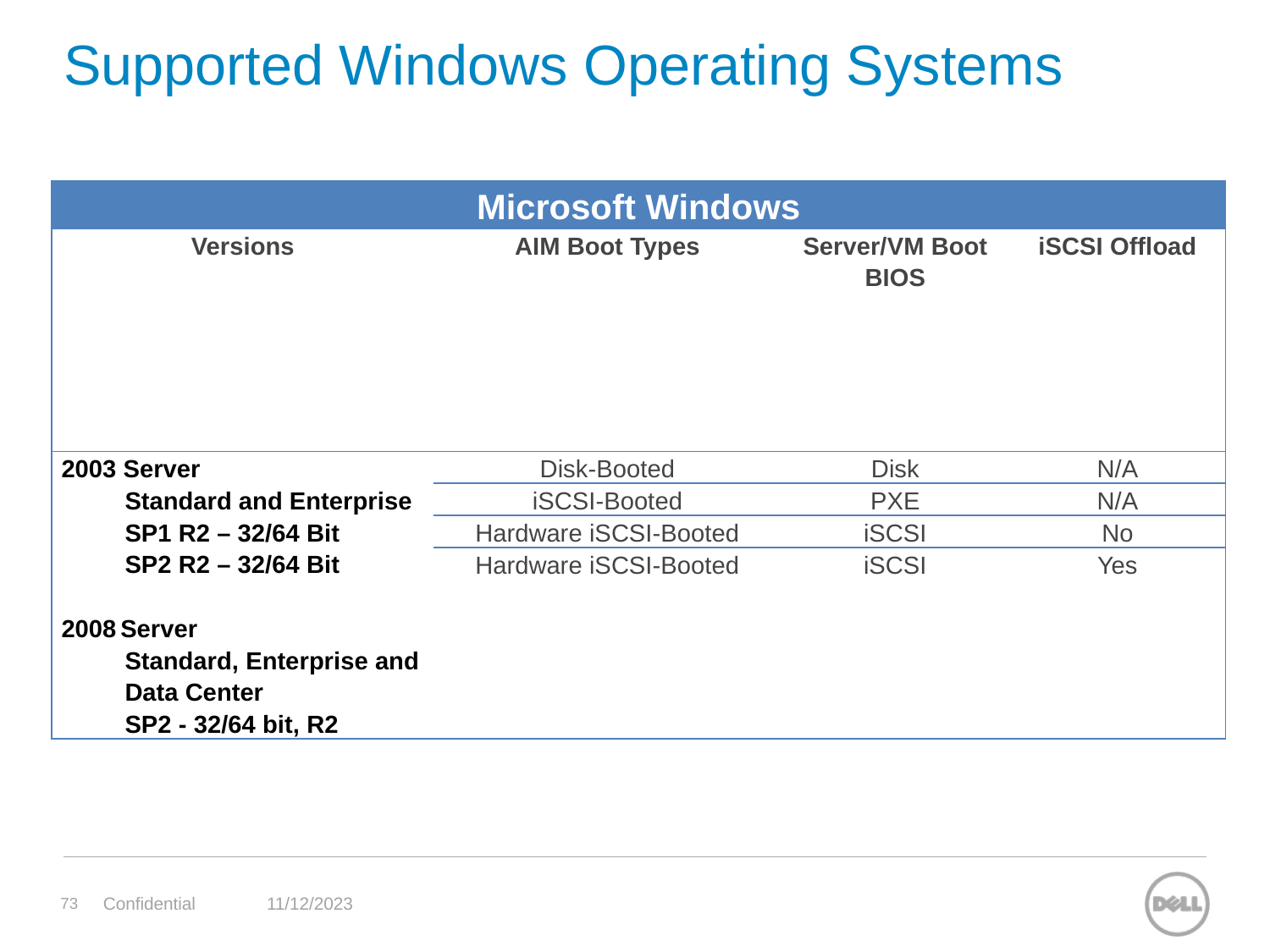

# Supported Windows Operating Systems
| Microsoft Windows |  |  |  |
| --- | --- | --- | --- |
| Versions | AIM Boot Types | Server/VM Boot BIOS | iSCSI Offload |
| 2003 Server Standard and Enterprise SP1 R2 – 32/64 Bit SP2 R2 – 32/64 Bit   2008 Server Standard, Enterprise and Data Center SP2 - 32/64 bit, R2 | Disk-Booted | Disk | N/A |
|  | iSCSI-Booted | PXE | N/A |
|  | Hardware iSCSI-Booted | iSCSI | No |
|  | Hardware iSCSI-Booted | iSCSI | Yes |
11/12/2023
Confidential
73